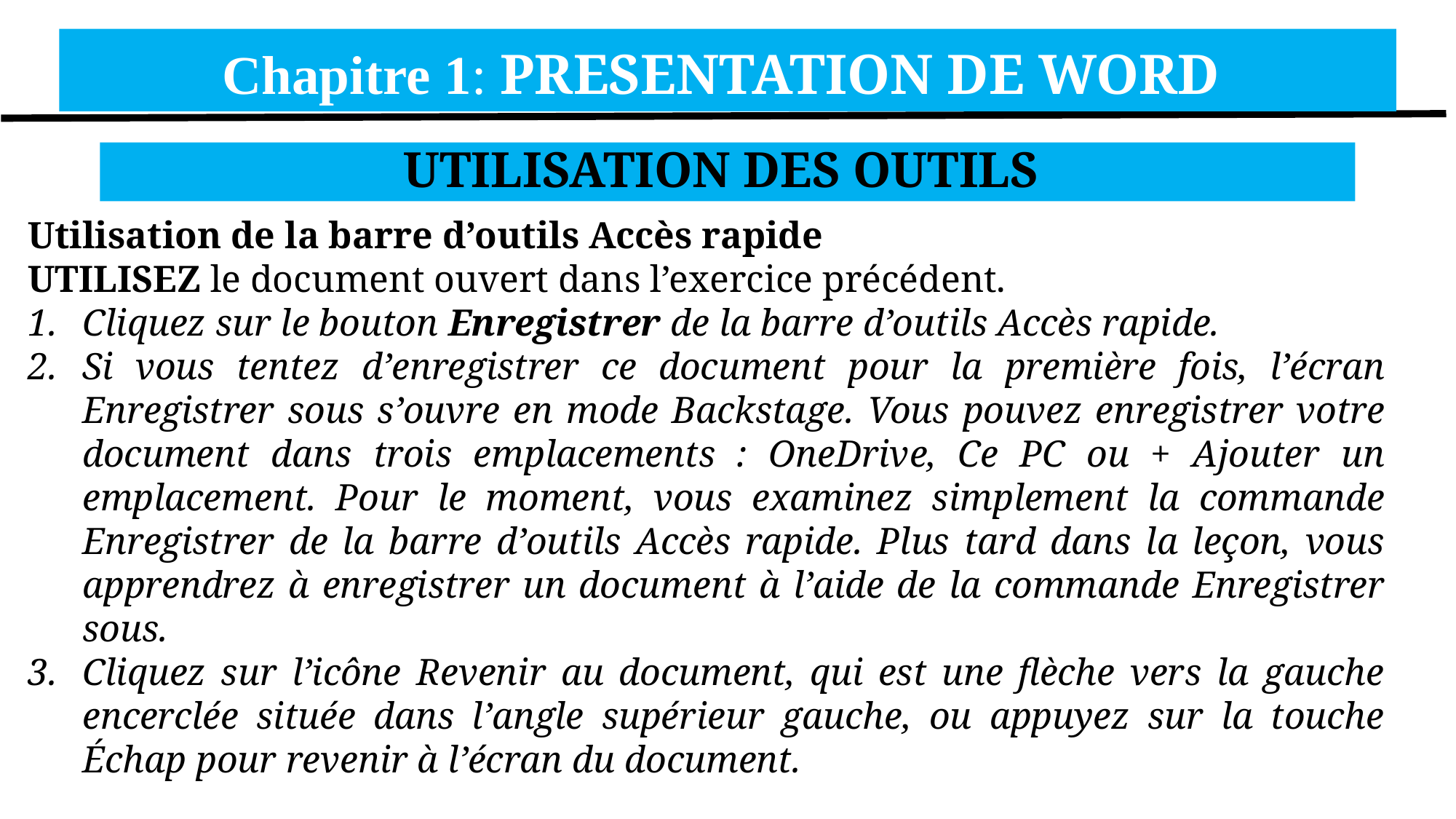

Chapitre 1: PRESENTATION DE WORD
UTILISATION DES OUTILS
Utilisation de la barre d’outils Accès rapide
UTILISEZ le document ouvert dans l’exercice précédent.
Cliquez sur le bouton Enregistrer de la barre d’outils Accès rapide.
Si vous tentez d’enregistrer ce document pour la première fois, l’écran Enregistrer sous s’ouvre en mode Backstage. Vous pouvez enregistrer votre document dans trois emplacements : OneDrive, Ce PC ou + Ajouter un emplacement. Pour le moment, vous examinez simplement la commande Enregistrer de la barre d’outils Accès rapide. Plus tard dans la leçon, vous apprendrez à enregistrer un document à l’aide de la commande Enregistrer sous.
Cliquez sur l’icône Revenir au document, qui est une flèche vers la gauche encerclée située dans l’angle supérieur gauche, ou appuyez sur la touche Échap pour revenir à l’écran du document.